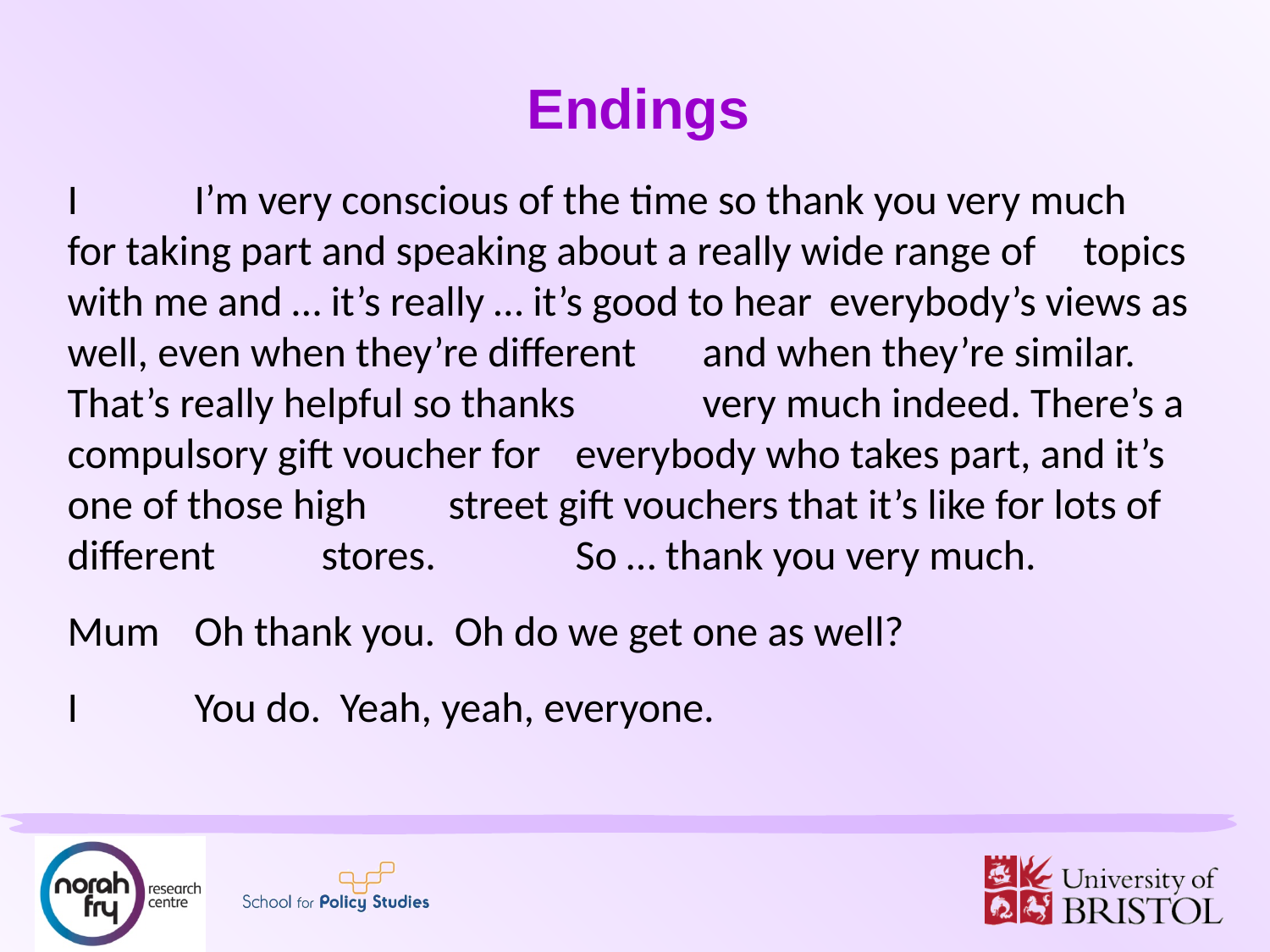

# Endings
I	I’m very conscious of the time so thank you very much 	for taking part and speaking about a really wide range of 	topics with me and … it’s really … it’s good to hear 	everybody’s views as well, even when they’re different 	and when they’re similar.  That’s really helpful so thanks 	very much indeed. There’s a compulsory gift voucher for 	everybody who takes part, and it’s one of those high 	street gift vouchers that it’s like for lots of different 	stores.  	So … thank you very much.

Mum	Oh thank you.  Oh do we get one as well?

I	You do.  Yeah, yeah, everyone.